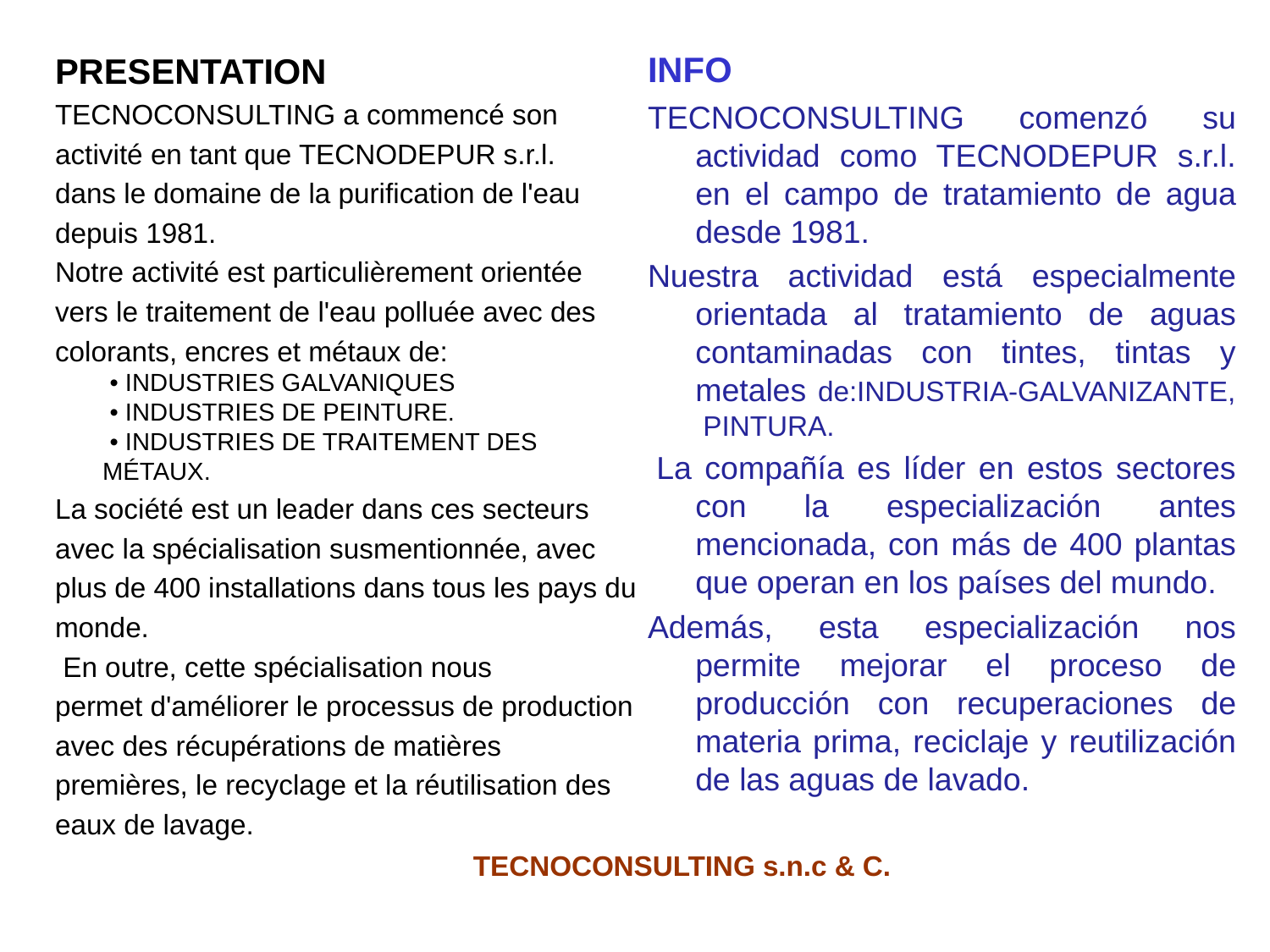

PRESENTATION
TECNOCONSULTING a commencé son
activité en tant que TECNODEPUR s.r.l.
dans le domaine de la purification de l'eau
depuis 1981.
Notre activité est particulièrement orientée
vers le traitement de l'eau polluée avec des
colorants, encres et métaux de:
 • INDUSTRIES GALVANIQUES
 • INDUSTRIES DE PEINTURE.
 • INDUSTRIES DE TRAITEMENT DES MÉTAUX.
La société est un leader dans ces secteurs
avec la spécialisation susmentionnée, avec
plus de 400 installations dans tous les pays du
monde.
 En outre, cette spécialisation nous
permet d'améliorer le processus de production
avec des récupérations de matières
premières, le recyclage et la réutilisation des
eaux de lavage.

INFO
TECNOCONSULTING comenzó su actividad como TECNODEPUR s.r.l. en el campo de tratamiento de agua desde 1981.
Nuestra actividad está especialmente orientada al tratamiento de aguas contaminadas con tintes, tintas y metales de:INDUSTRIA-GALVANIZANTE,  PINTURA.
 La compañía es líder en estos sectores con la especialización antes mencionada, con más de 400 plantas que operan en los países del mundo.
Además, esta especialización nos permite mejorar el proceso de producción con recuperaciones de materia prima, reciclaje y reutilización de las aguas de lavado.

TECNOCONSULTING s.n.c & C.